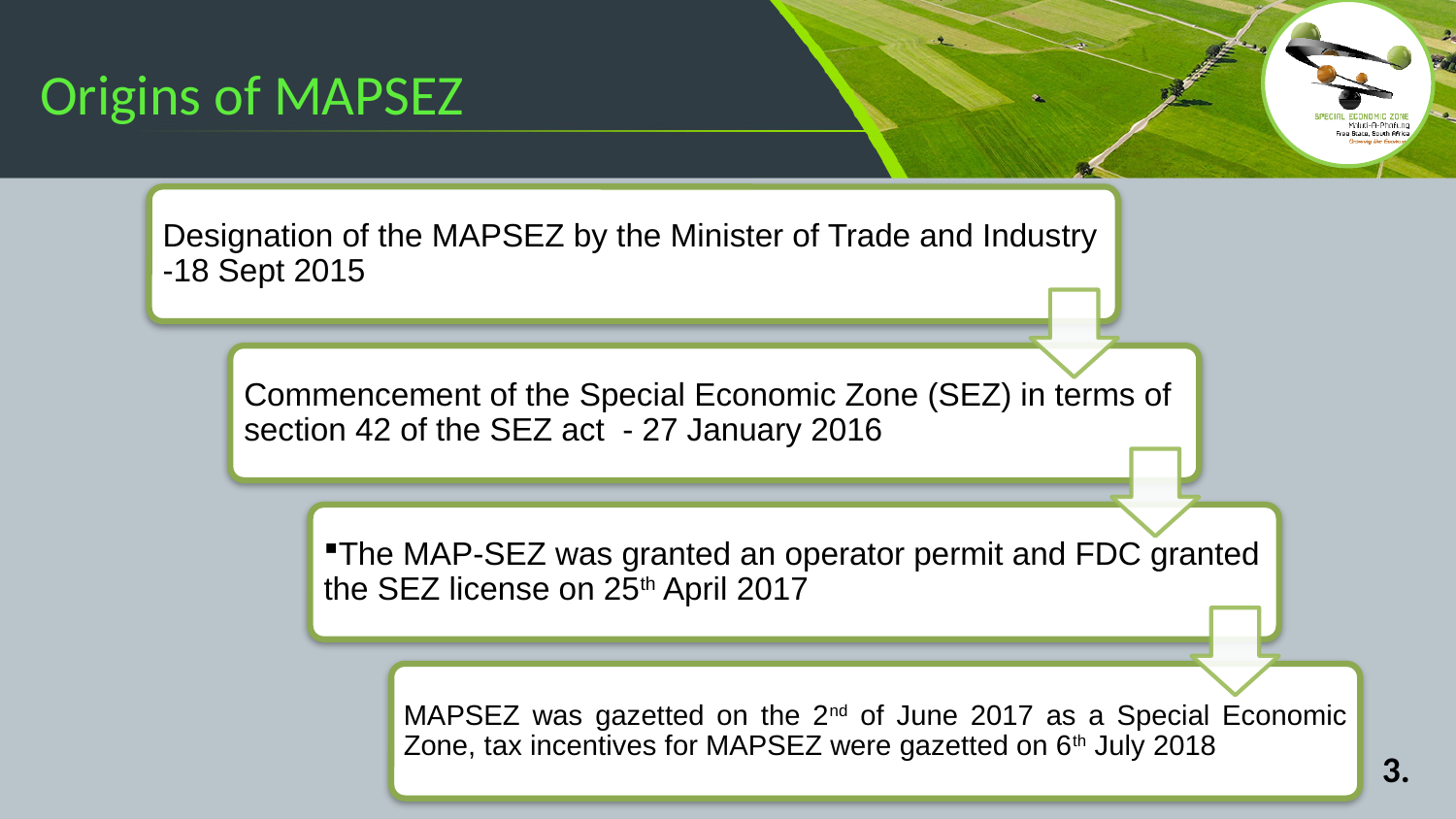

# Origins of MAPSEZ
Designation of the MAPSEZ by the Minister of Trade and Industry -18 Sept 2015
Commencement of the Special Economic Zone (SEZ) in terms of section 42 of the SEZ act  - 27 January 2016
The MAP-SEZ was granted an operator permit and FDC granted the SEZ license on 25th April 2017
MAPSEZ was gazetted on the 2nd of June 2017 as a Special Economic Zone, tax incentives for MAPSEZ were gazetted on 6th July 2018

3.